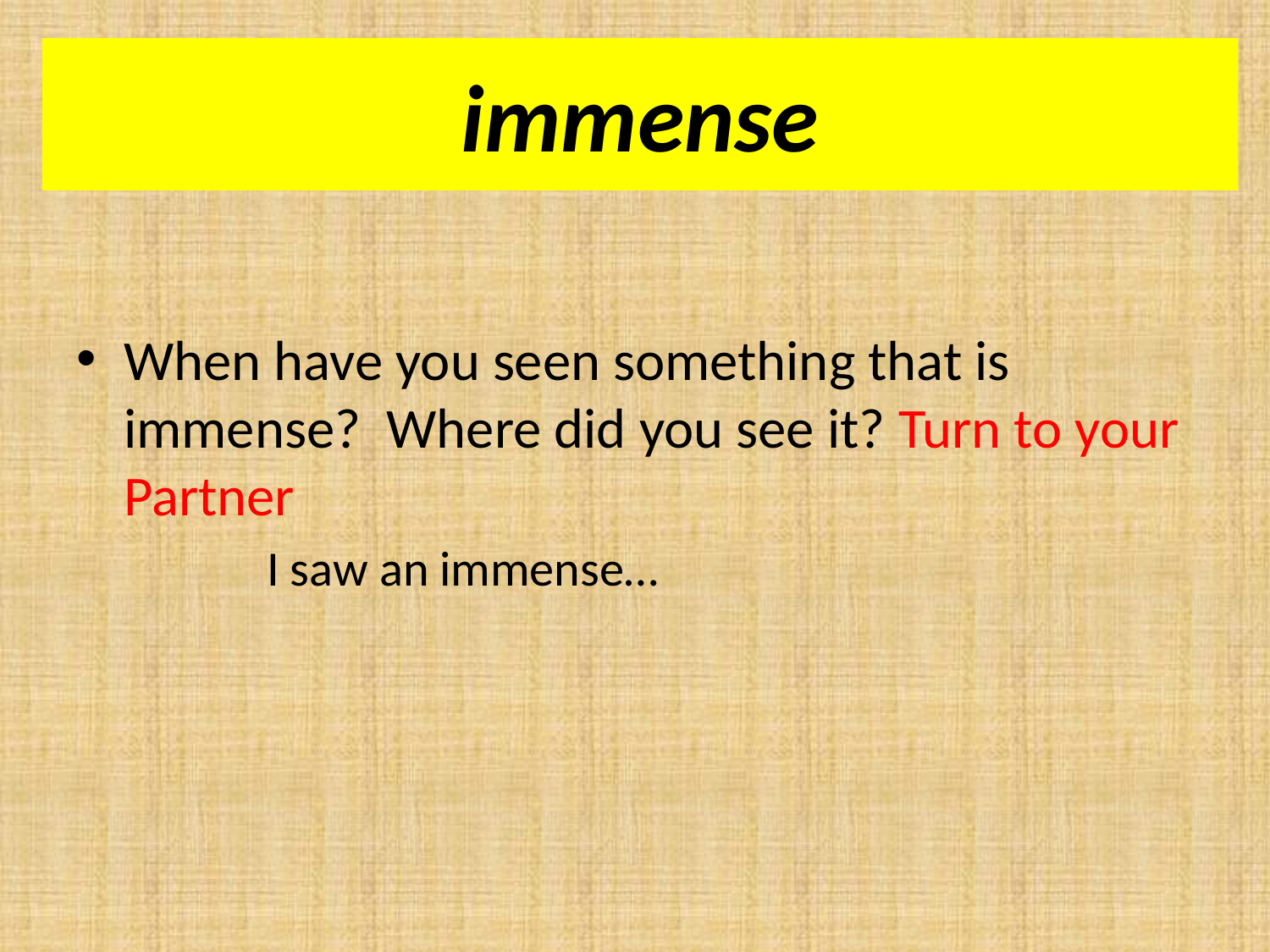

immense
#
When have you seen something that is immense?  Where did you see it? Turn to your Partner
	I saw an immense…